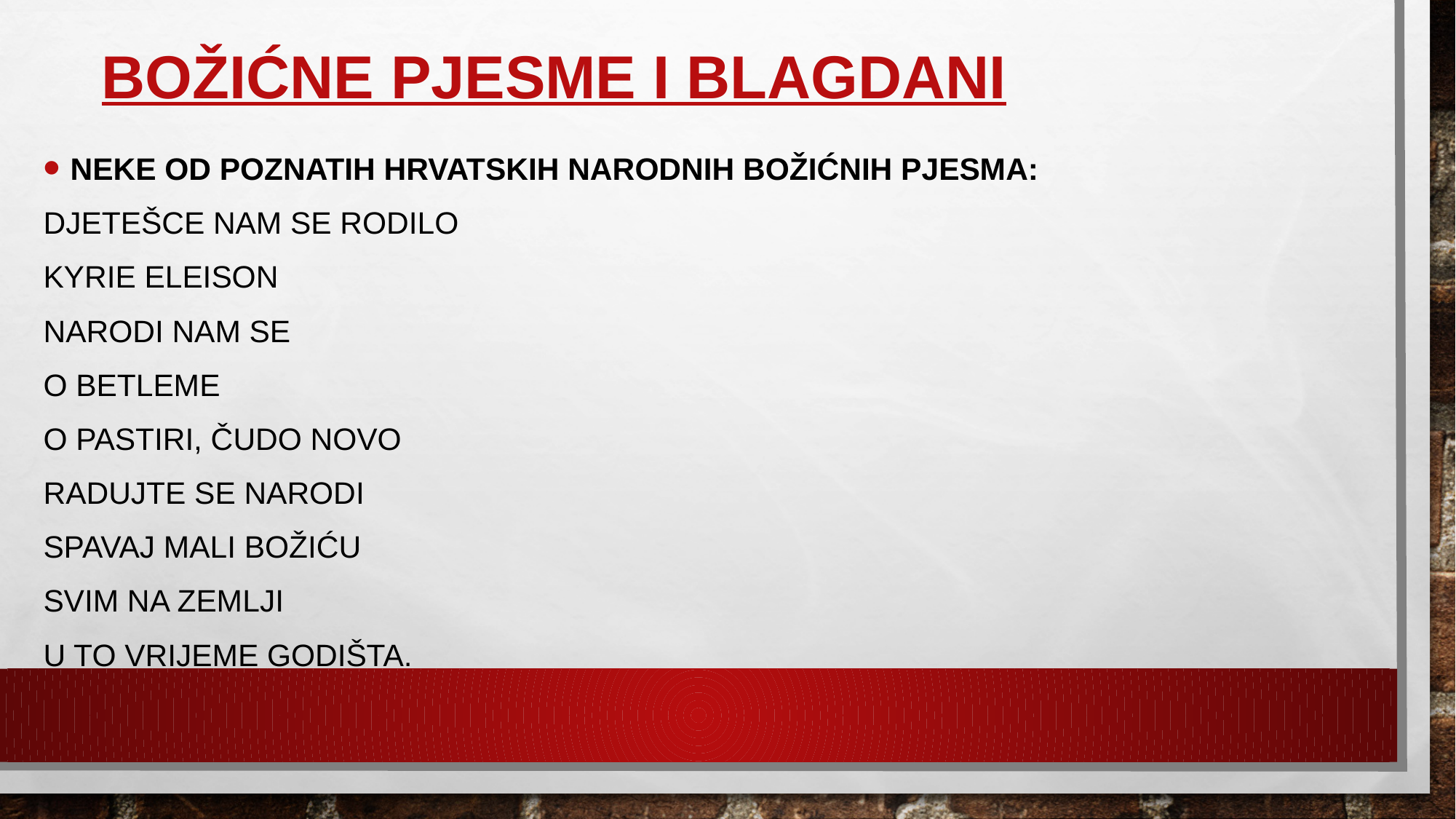

# Božićne pjesme i blagdani
Neke od poznatih hrvatskih narodnih božićnih pjesma:
Djetešce nam se rodilo
Kyrie eleison
Narodi nam se
O Betleme
O pastiri, čudo novo
Radujte se narodi
Spavaj mali Božiću
Svim na zemlji
U to vrijeme godišta.